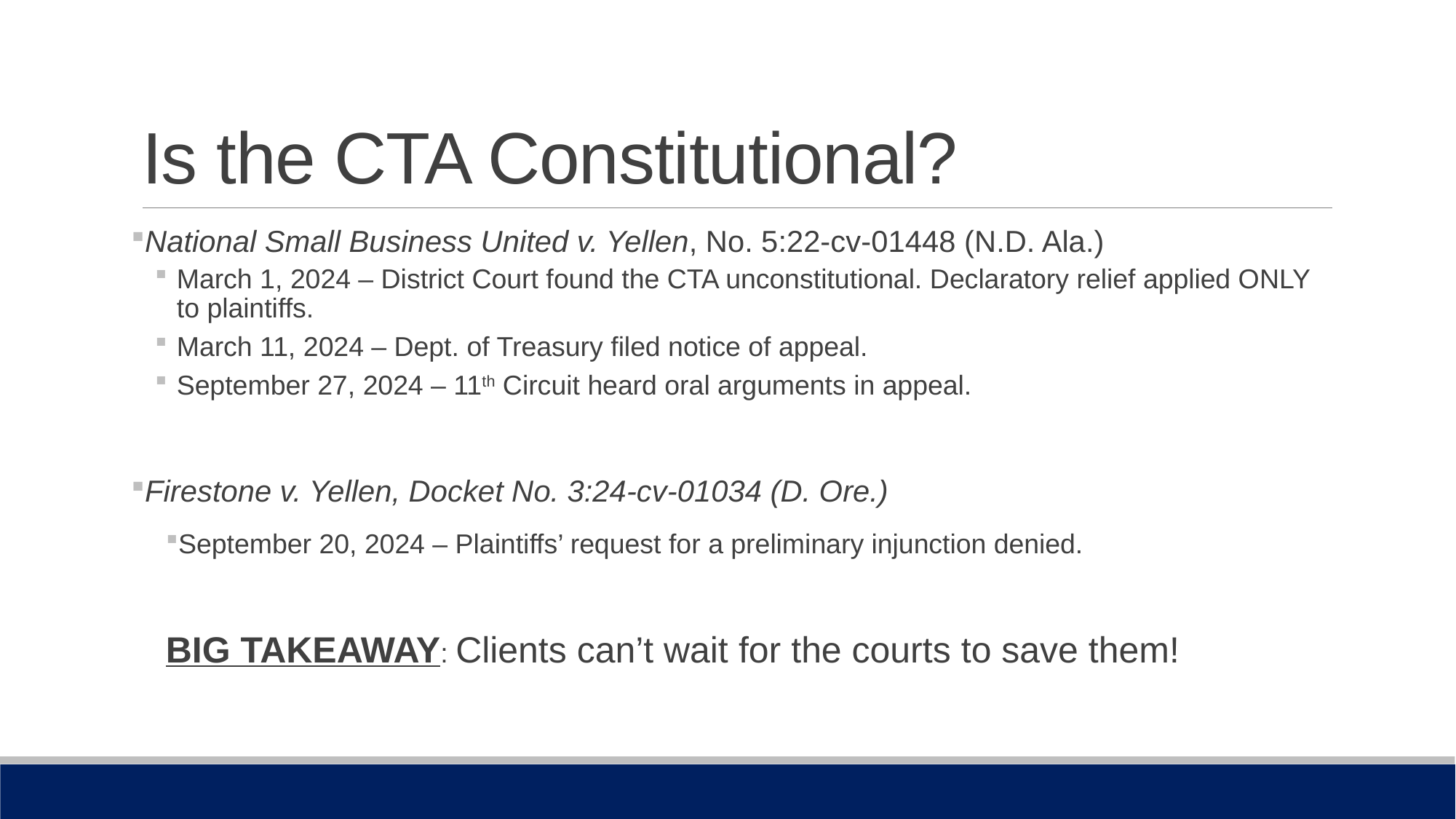

# Is the CTA Constitutional?
National Small Business United v. Yellen, No. 5:22-cv-01448 (N.D. Ala.)
March 1, 2024 – District Court found the CTA unconstitutional. Declaratory relief applied ONLY to plaintiffs.
March 11, 2024 – Dept. of Treasury filed notice of appeal.
September 27, 2024 – 11th Circuit heard oral arguments in appeal.

Firestone v. Yellen, Docket No. 3:24-cv-01034 (D. Ore.)
September 20, 2024 – Plaintiffs’ request for a preliminary injunction denied.

BIG TAKEAWAY: Clients can’t wait for the courts to save them!